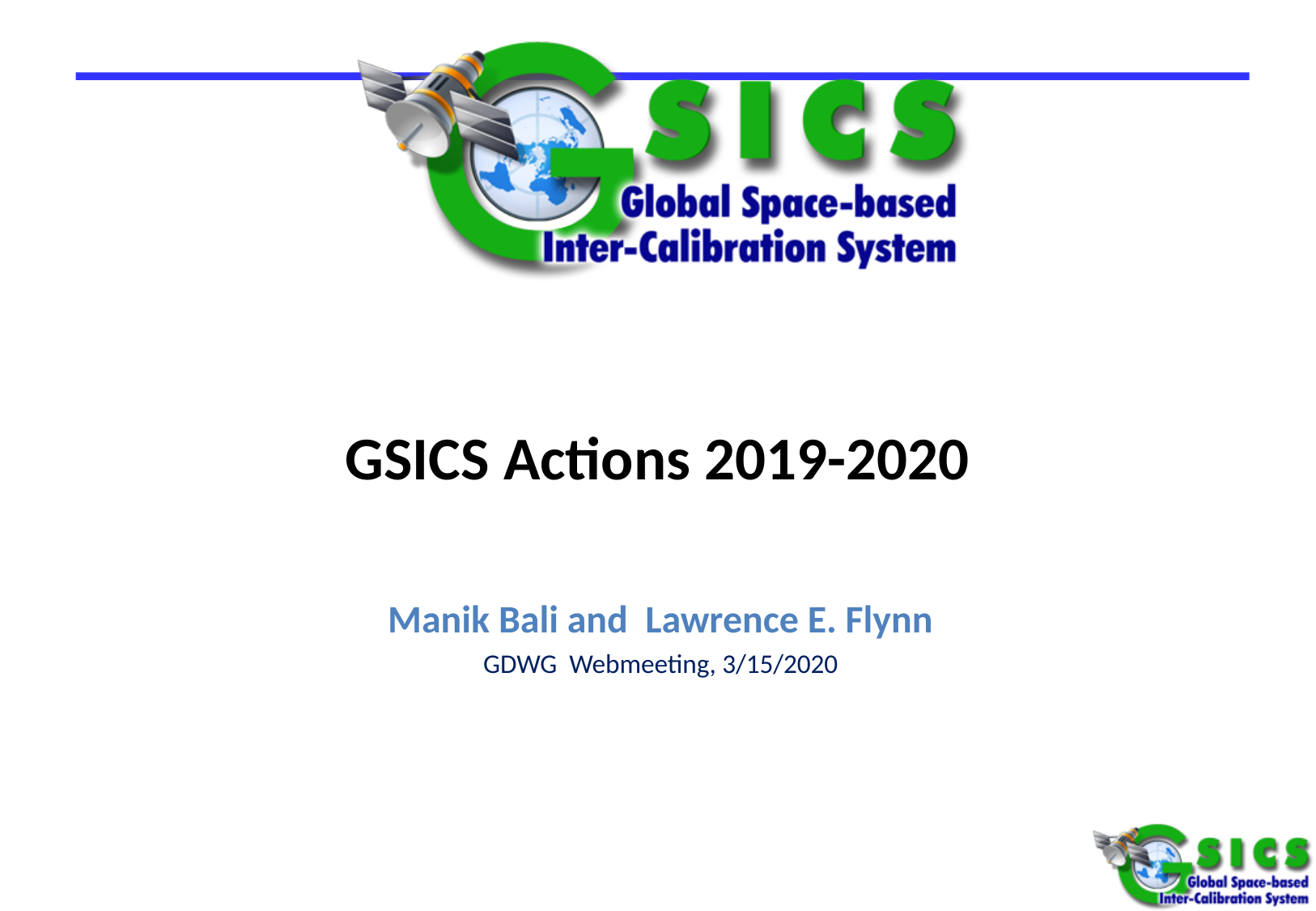

# GSICS Actions 2019-2020
 Manik Bali and  Lawrence E. Flynn
GDWG  Webmeeting, 3/15/2020